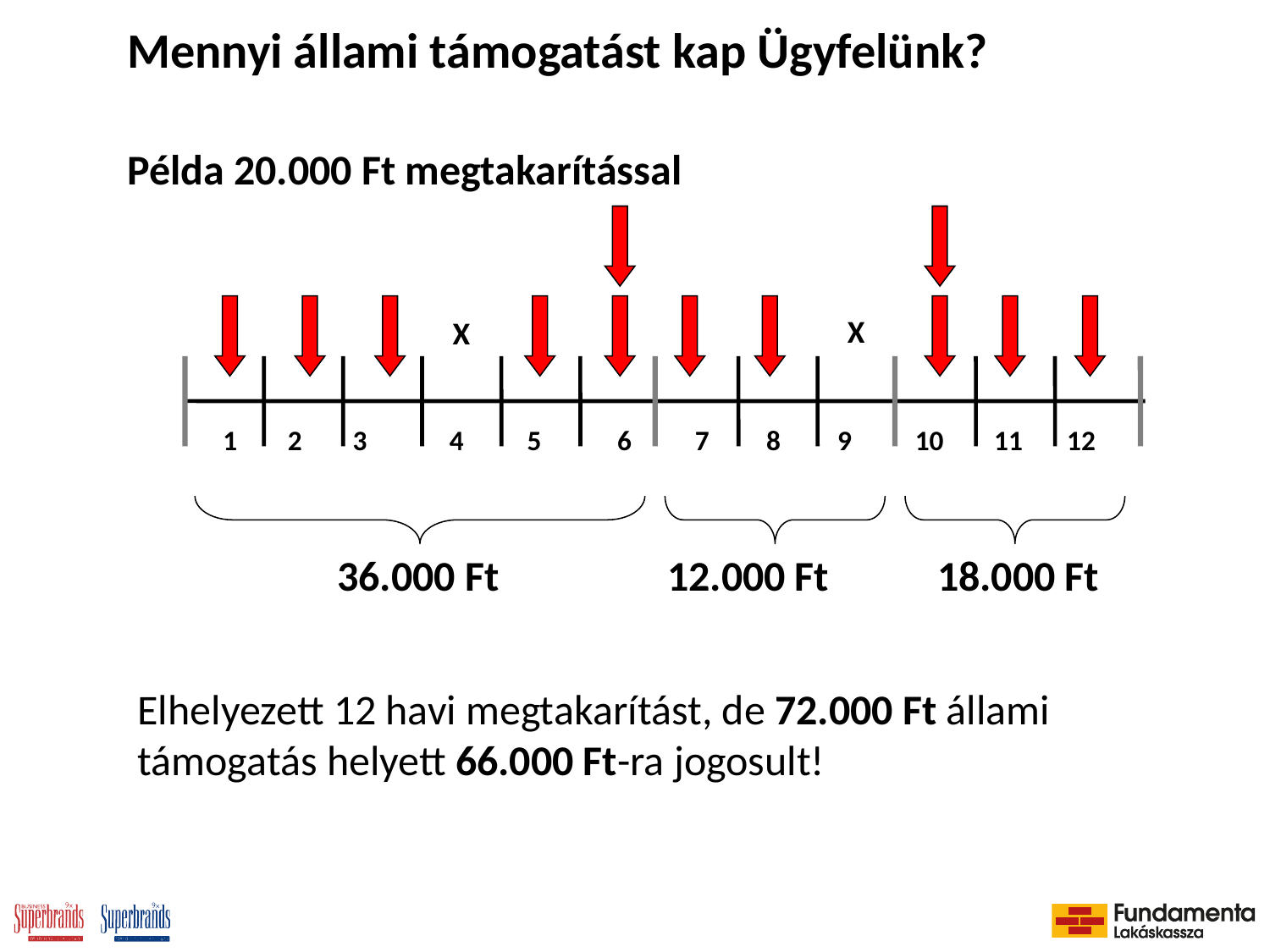

Mennyi állami támogatást kap Ügyfelünk?
Példa 20.000 Ft megtakarítással

X
X

    1        2        3             4          5            6          7         8         9          10        11       12
36.000 Ft
12.000 Ft
18.000 Ft
Elhelyezett 12 havi megtakarítást, de 72.000 Ft állami támogatás helyett 66.000 Ft-ra jogosult!